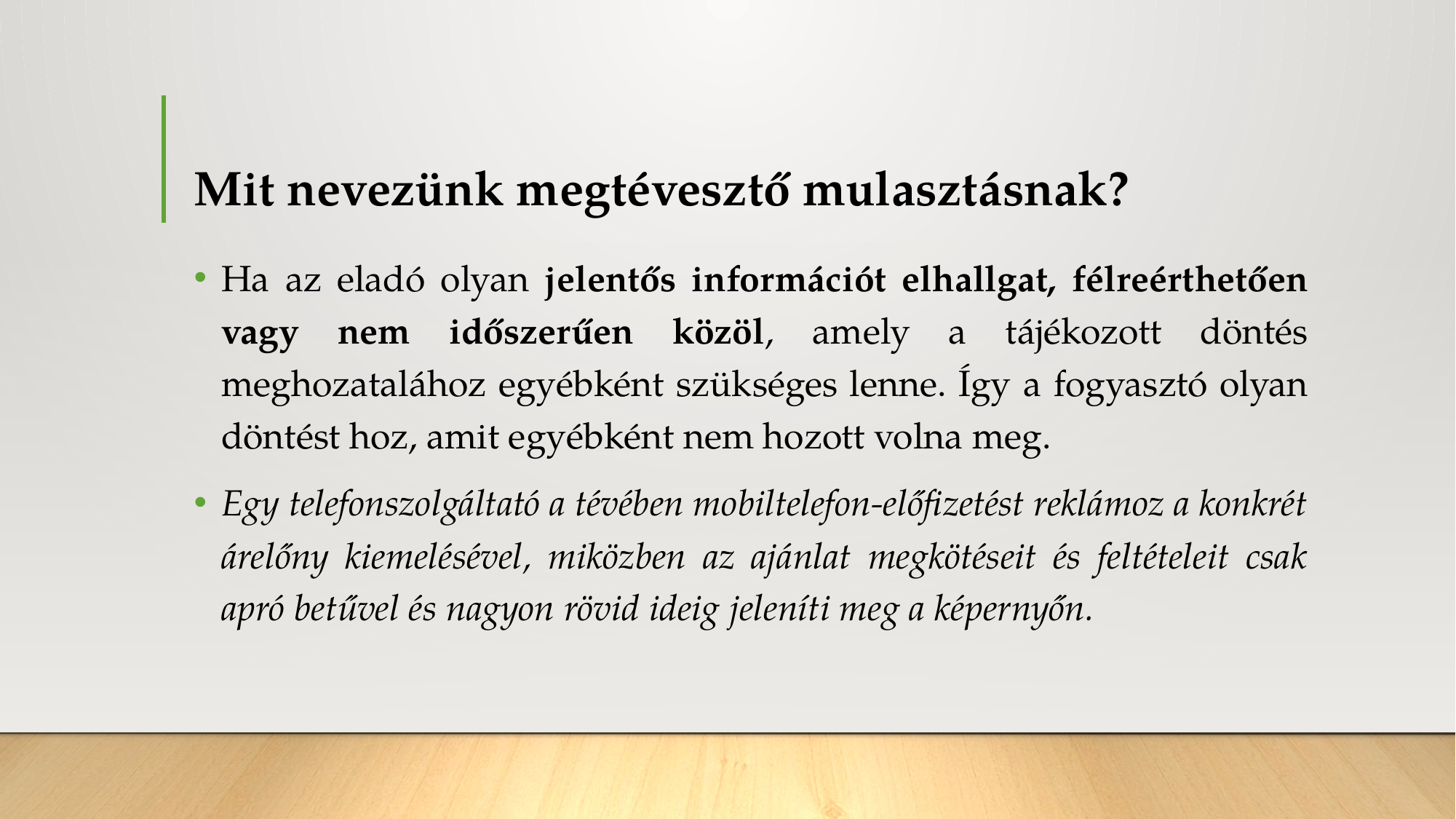

# Mit nevezünk megtévesztő mulasztásnak?
Ha az eladó olyan jelentős információt elhallgat, félreérthetően vagy nem időszerűen közöl, amely a tájékozott döntés meghozatalához egyébként szükséges lenne. Így a fogyasztó olyan döntést hoz, amit egyébként nem hozott volna meg.
Egy telefonszolgáltató a tévében mobiltelefon-előfizetést reklámoz a konkrét árelőny kiemelésével, miközben az ajánlat megkötéseit és feltételeit csak apró betűvel és nagyon rövid ideig jeleníti meg a képernyőn.